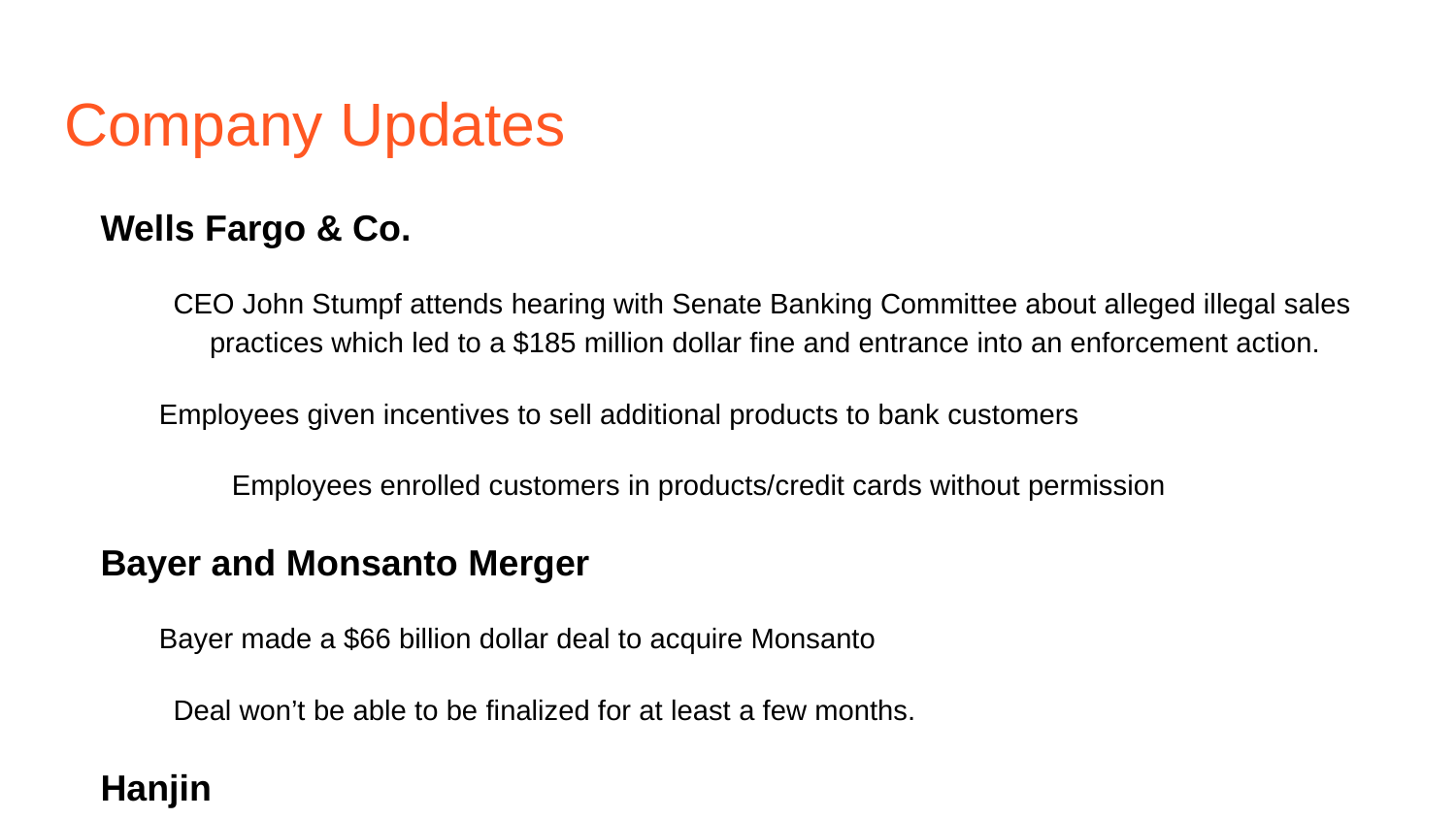

# Company Updates
Wells Fargo & Co.
CEO John Stumpf attends hearing with Senate Banking Committee about alleged illegal sales practices which led to a $185 million dollar fine and entrance into an enforcement action.
Employees given incentives to sell additional products to bank customers
Employees enrolled customers in products/credit cards without permission
Bayer and Monsanto Merger
Bayer made a $66 billion dollar deal to acquire Monsanto
Deal won’t be able to be finalized for at least a few months.
Hanjin
Ships 3% of containers globally per year
Filed bankruptcy and ships not allowed into ports
14 billion dollars stuck on ships not able to dock
South Korea is not looking to bail out Hanjin, Hanjin will likely have to sell all 37 ships and return all 61 chartered vessels